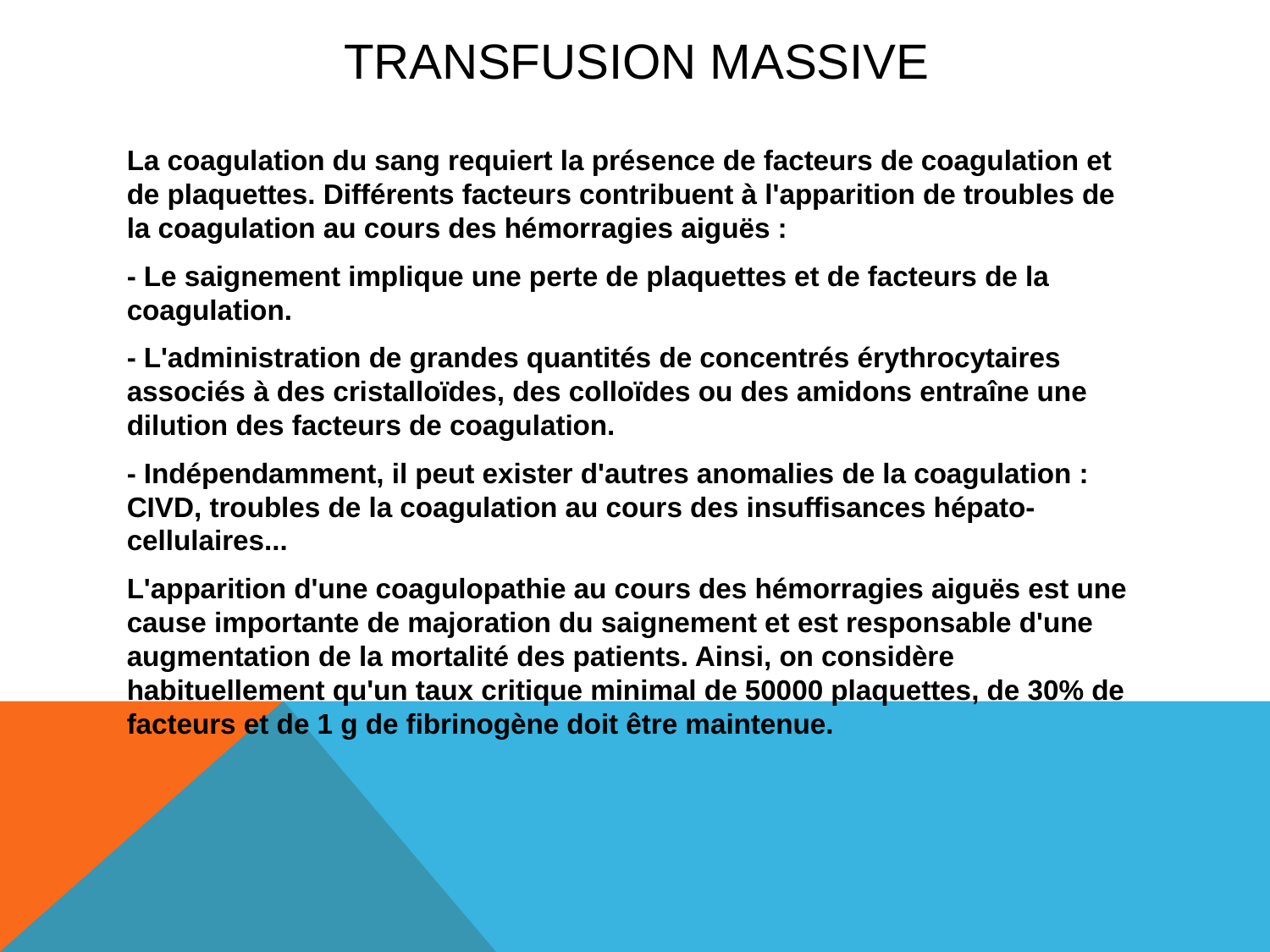

# Transfusion massive
La coagulation du sang requiert la présence de facteurs de coagulation et de plaquettes. Différents facteurs contribuent à l'apparition de troubles de la coagulation au cours des hémorragies aiguës :
- Le saignement implique une perte de plaquettes et de facteurs de la coagulation.
- L'administration de grandes quantités de concentrés érythrocytaires associés à des cristalloïdes, des colloïdes ou des amidons entraîne une dilution des facteurs de coagulation.
- Indépendamment, il peut exister d'autres anomalies de la coagulation : CIVD, troubles de la coagulation au cours des insuffisances hépato-cellulaires...
L'apparition d'une coagulopathie au cours des hémorragies aiguës est une cause importante de majoration du saignement et est responsable d'une augmentation de la mortalité des patients. Ainsi, on considère habituellement qu'un taux critique minimal de 50000 plaquettes, de 30% de facteurs et de 1 g de fibrinogène doit être maintenue.